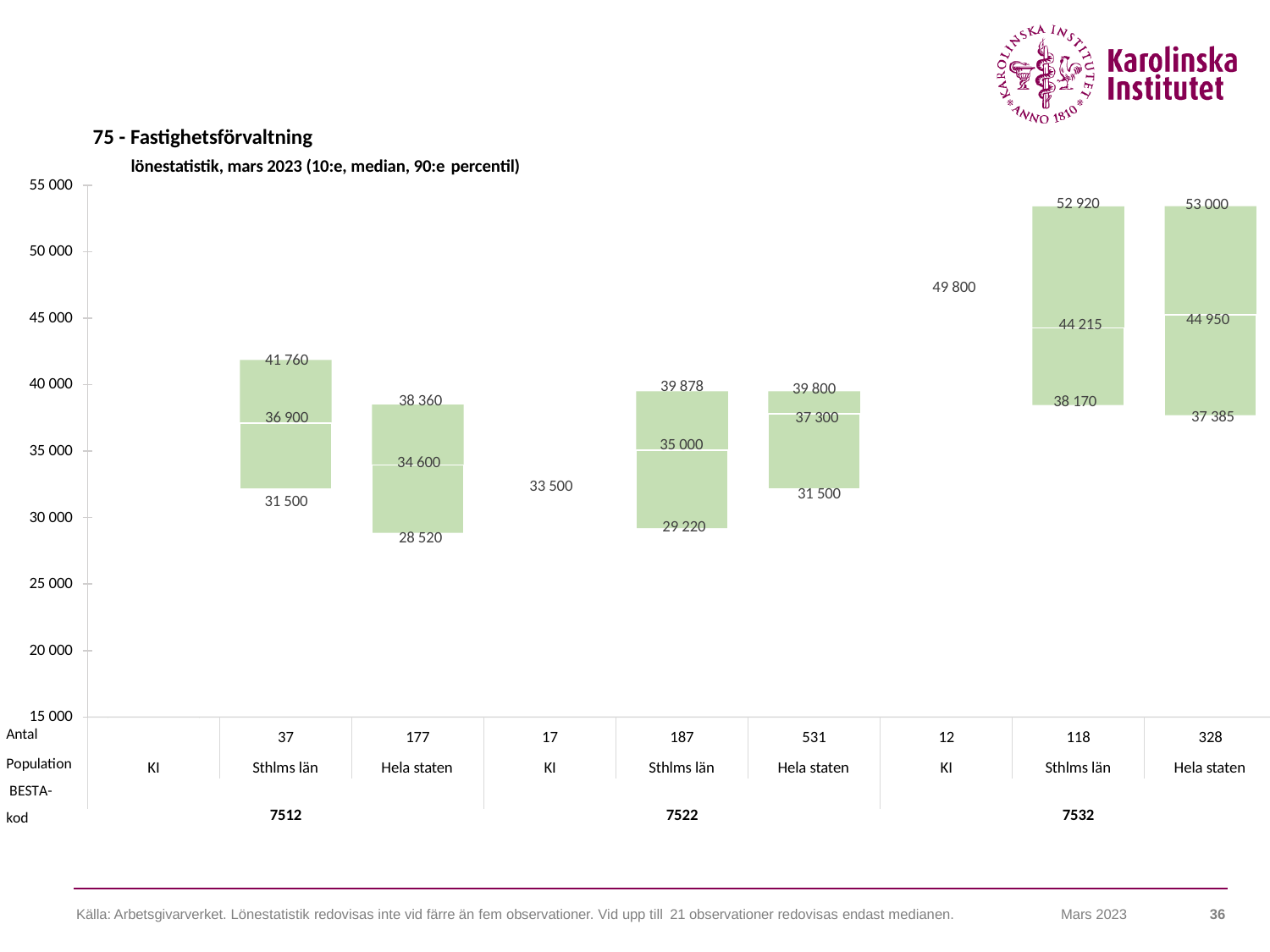

75 - Fastighetsförvaltning
lönestatistik, mars 2023 (10:e, median, 90:e percentil)
55 000

52 920
53 000
50 000
49 800
45 000
44 950
44 215
41 760
40 000
39 878
39 800
38 360
38 170
37 385
36 900
37 300
35 000
35 000
34 600
33 500
31 500
31 500
30 000
29 220
28 520
25 000
20 000
15 000
Antal
Population  BESTA-kod

37
177
17
187
531
12
118
328
KI
Sthlms län
Hela staten
KI
Sthlms län
Hela staten
KI
Sthlms län
Hela staten
7512
7522
7532
Källa: Arbetsgivarverket. Lönestatistik redovisas inte vid färre än fem observationer. Vid upp till 21 observationer redovisas endast medianen.
Mars 2023
36